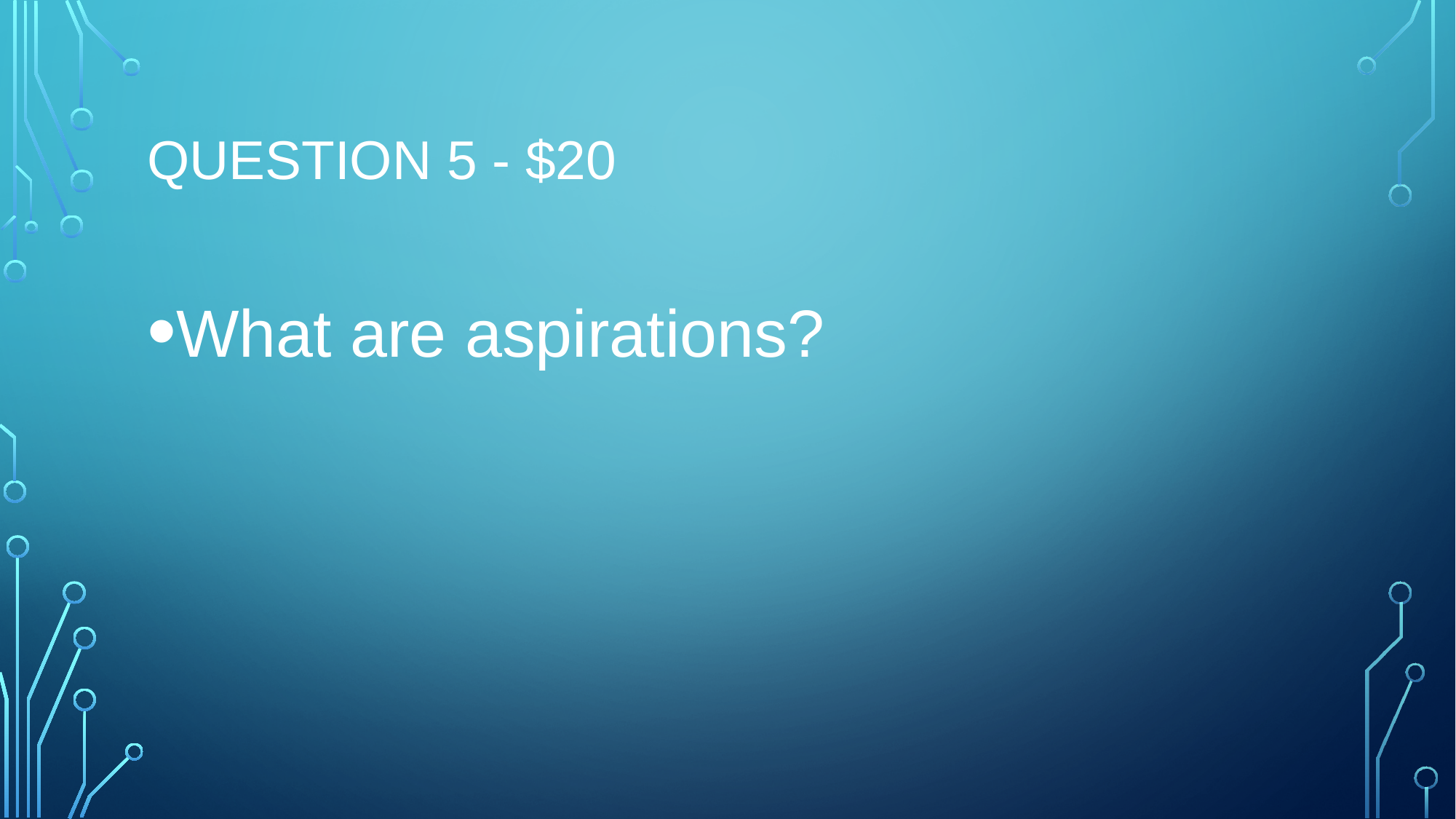

# Question 5 - $20
What are aspirations?